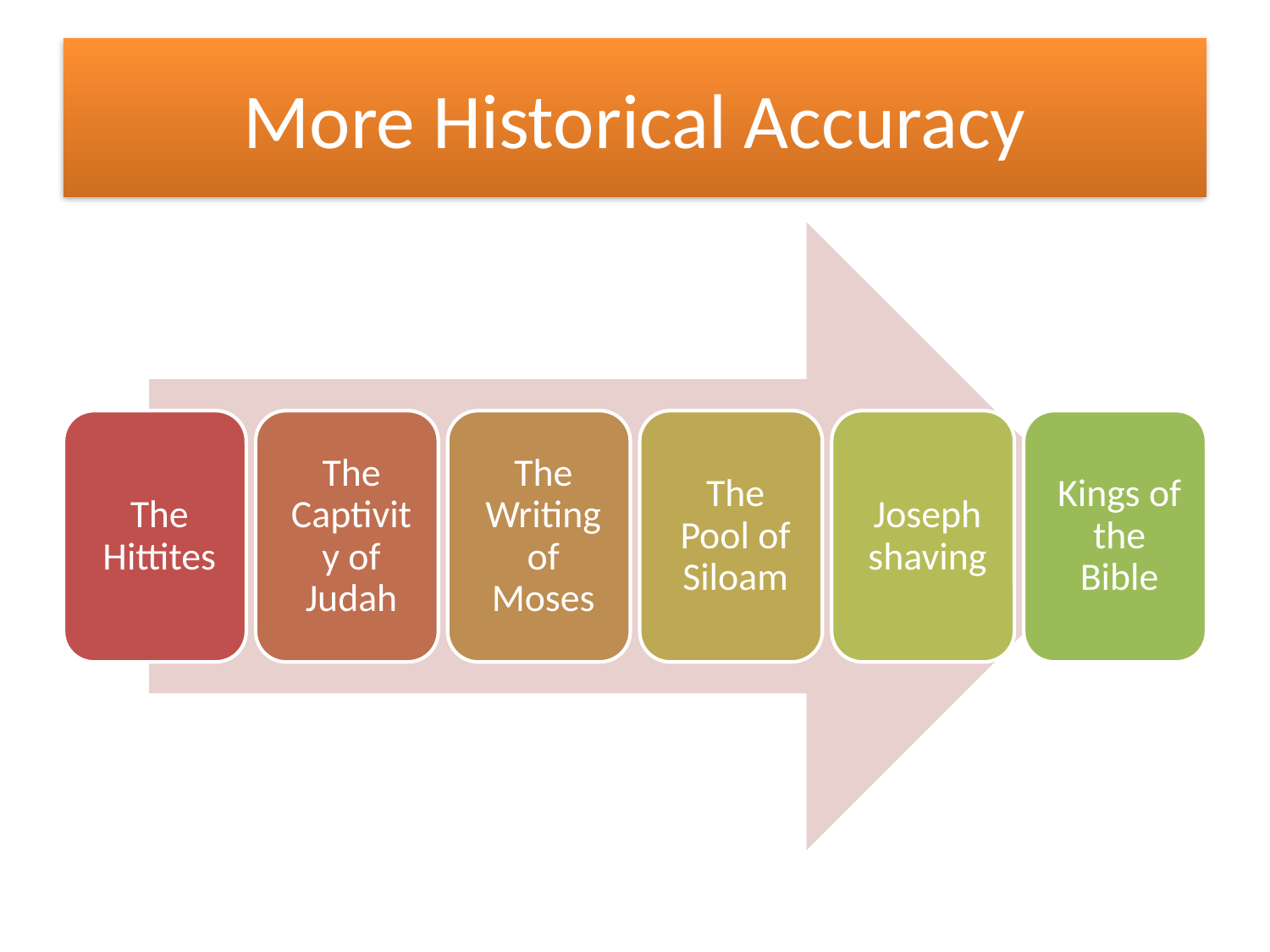

# More Historical Accuracy
The Hittites
The Captivity of Judah
The Writing of Moses
The Pool of Siloam
Joseph shaving
Kings of the Bible